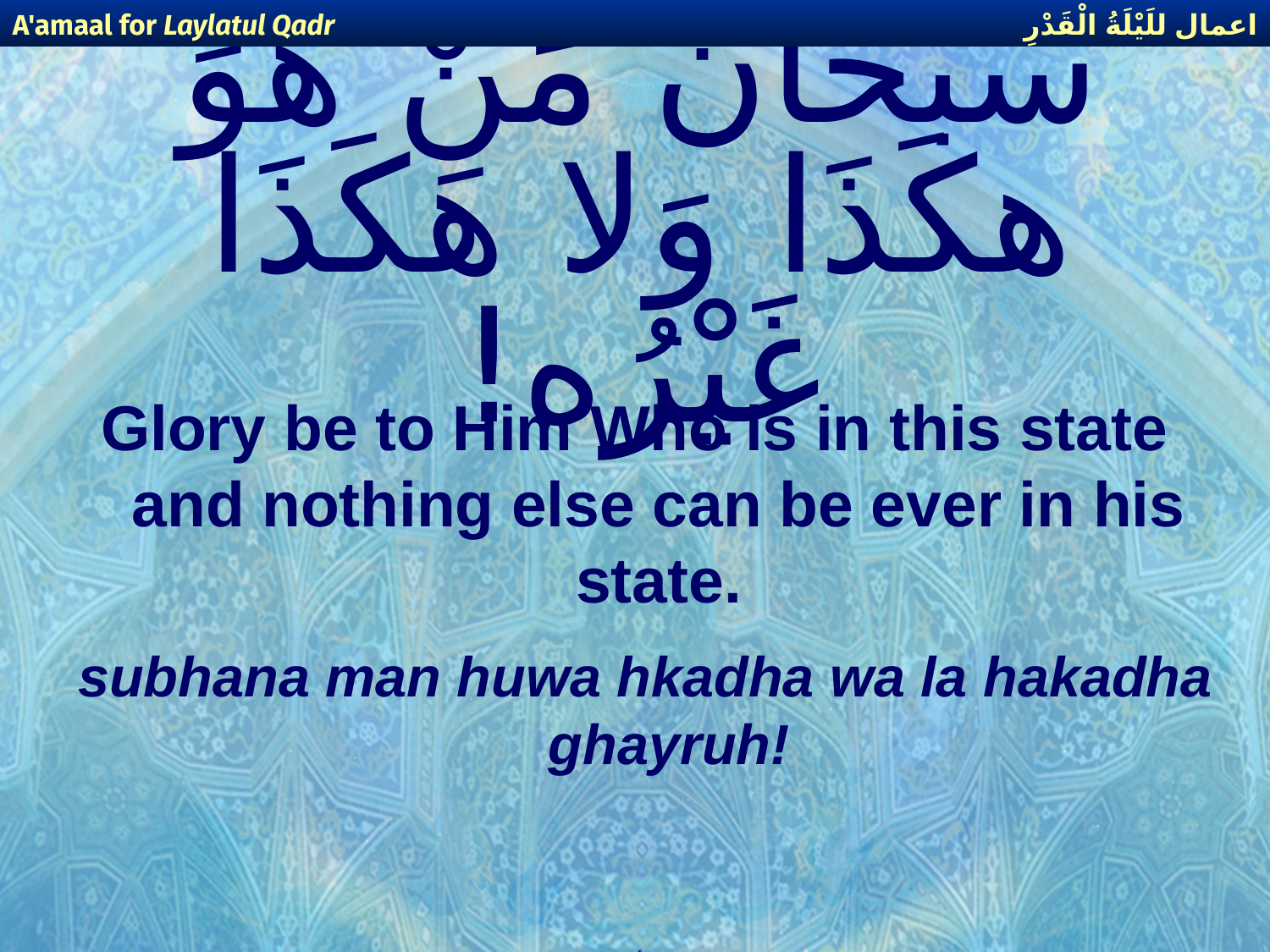

اعمال للَيْلَةُ الْقَدْرِ
A'amaal for Laylatul Qadr
# سبحَانَ مَنْ هُوَ هكَذَا وَلا هَكَذَا غَيْرُه!
Glory be to Him Who is in this state and nothing else can be ever in his state.
subhana man huwa hkadha wa la hakadha ghayruh!